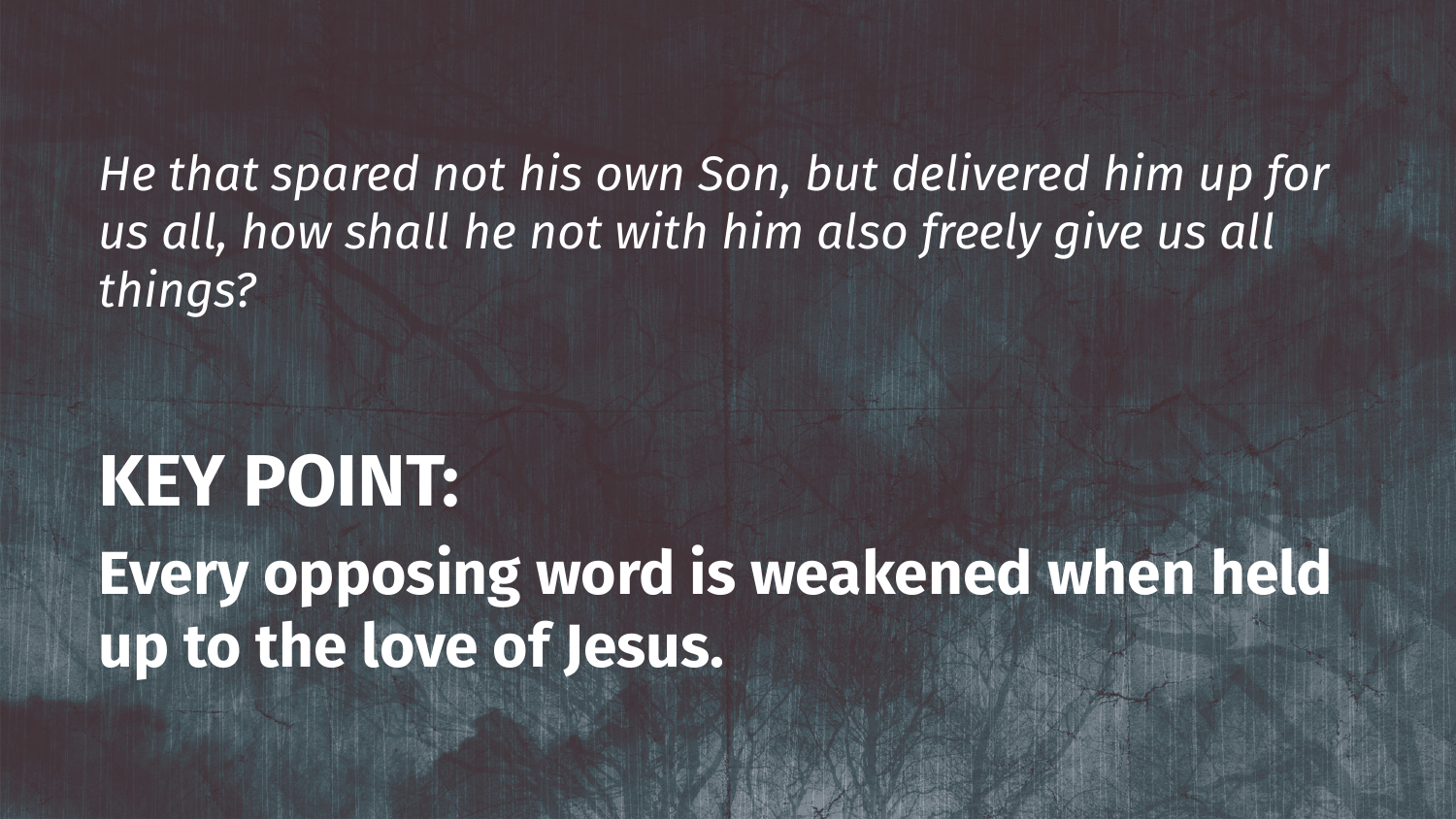

He that spared not his own Son, but delivered him up for us all, how shall he not with him also freely give us all things?

KEY POINT:
Every opposing word is weakened when held up to the love of Jesus.